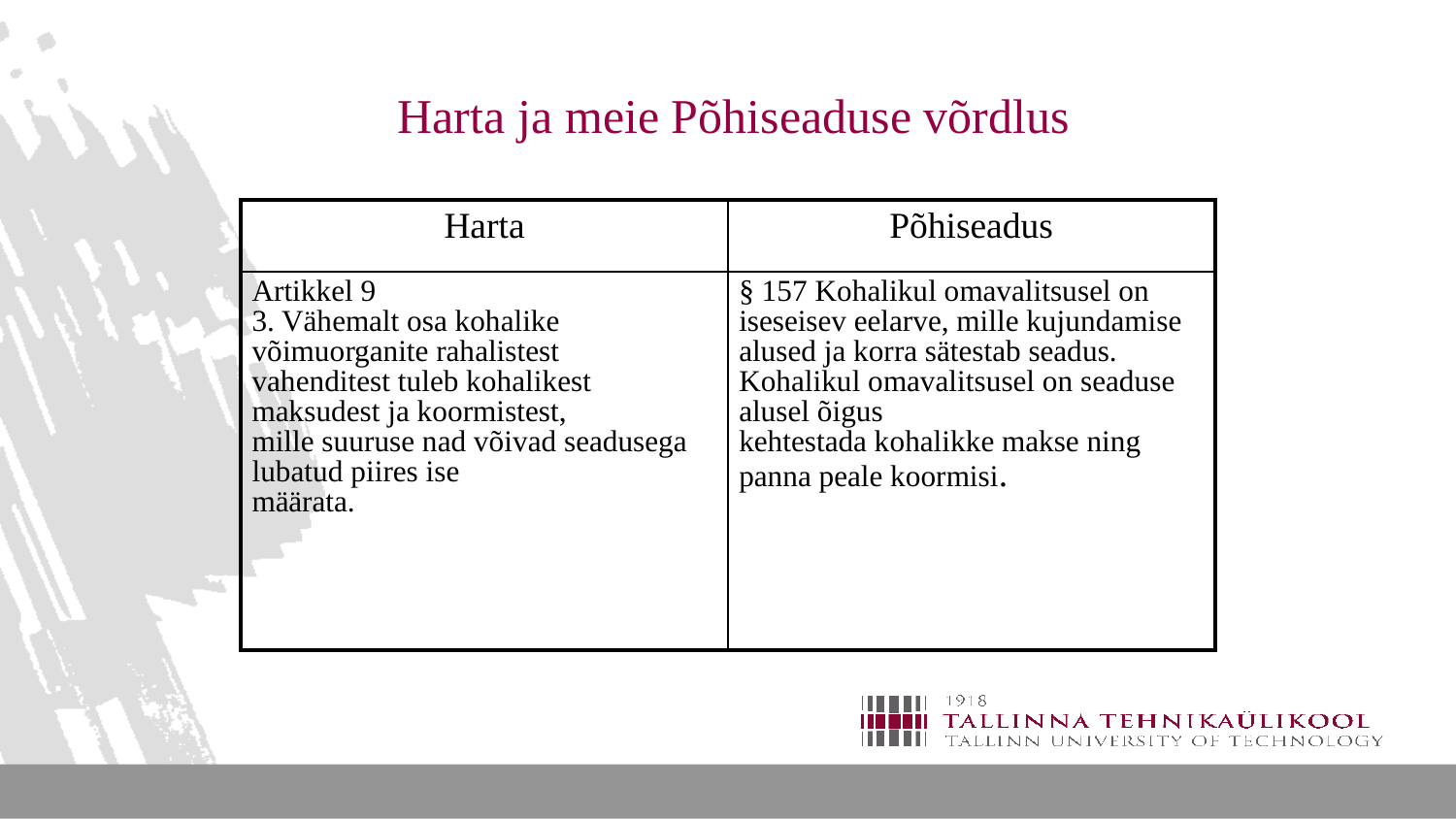

# Harta ja meie Põhiseaduse võrdlus
| Harta | Põhiseadus |
| --- | --- |
| Artikkel 9 3. Vähemalt osa kohalike võimuorganite rahalistest vahenditest tuleb kohalikest maksudest ja koormistest, mille suuruse nad võivad seadusega lubatud piires ise määrata. | § 157 Kohalikul omavalitsusel on iseseisev eelarve, mille kujundamise alused ja korra sätestab seadus. Kohalikul omavalitsusel on seaduse alusel õigus kehtestada kohalikke makse ning panna peale koormisi. |